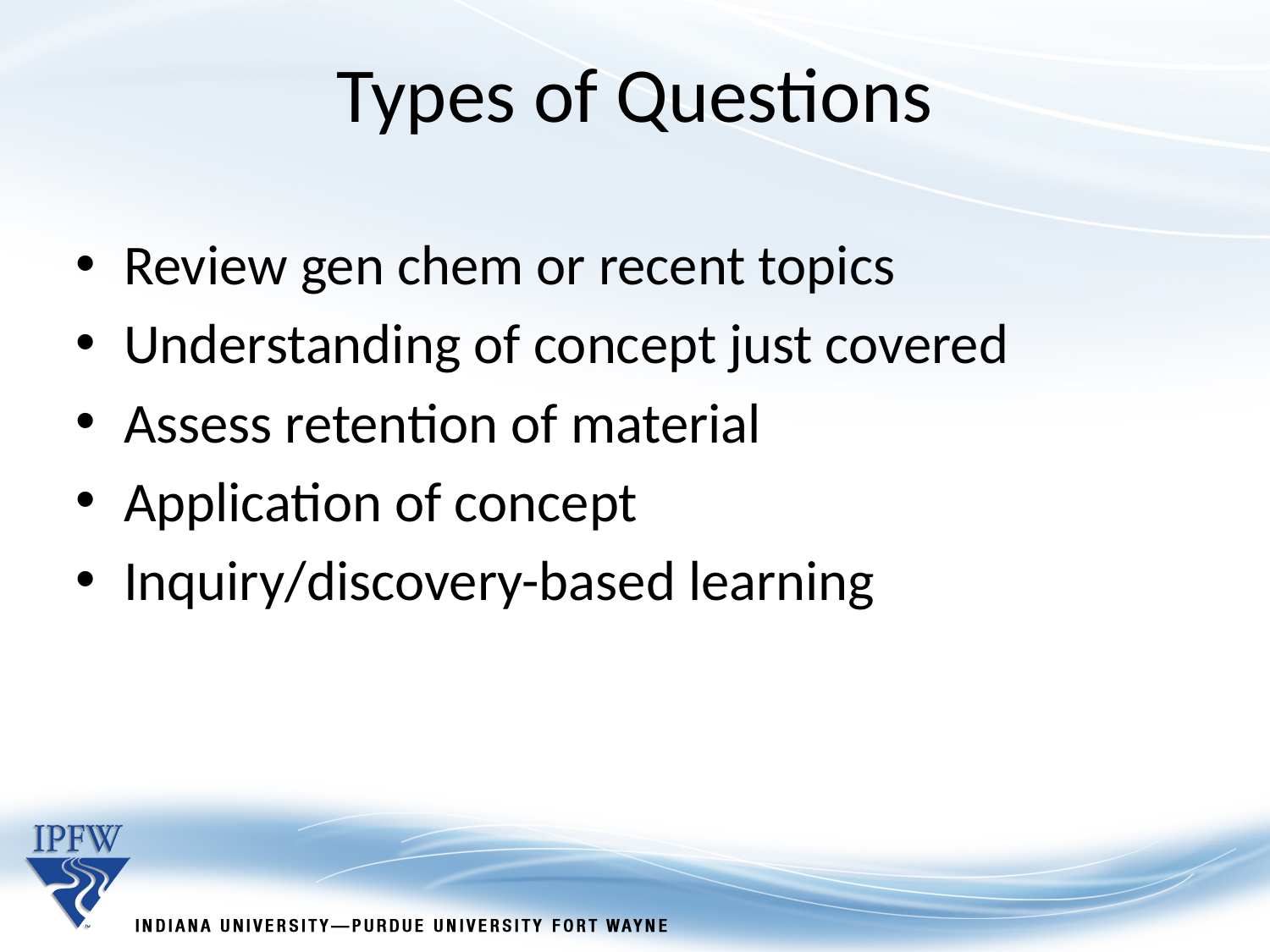

# Types of Questions
Review gen chem or recent topics
Understanding of concept just covered
Assess retention of material
Application of concept
Inquiry/discovery-based learning